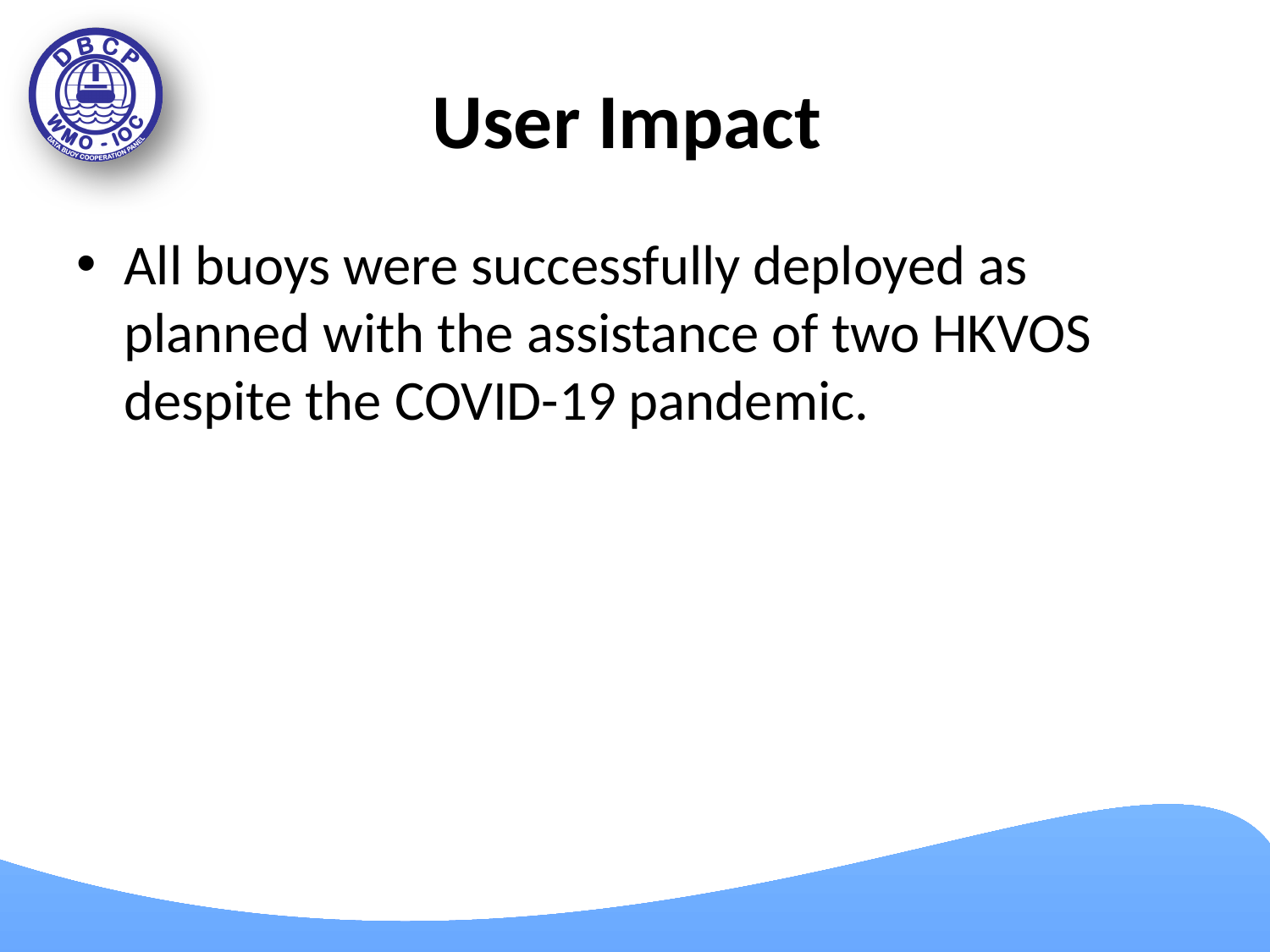

# User Impact
All buoys were successfully deployed as planned with the assistance of two HKVOS despite the COVID-19 pandemic.